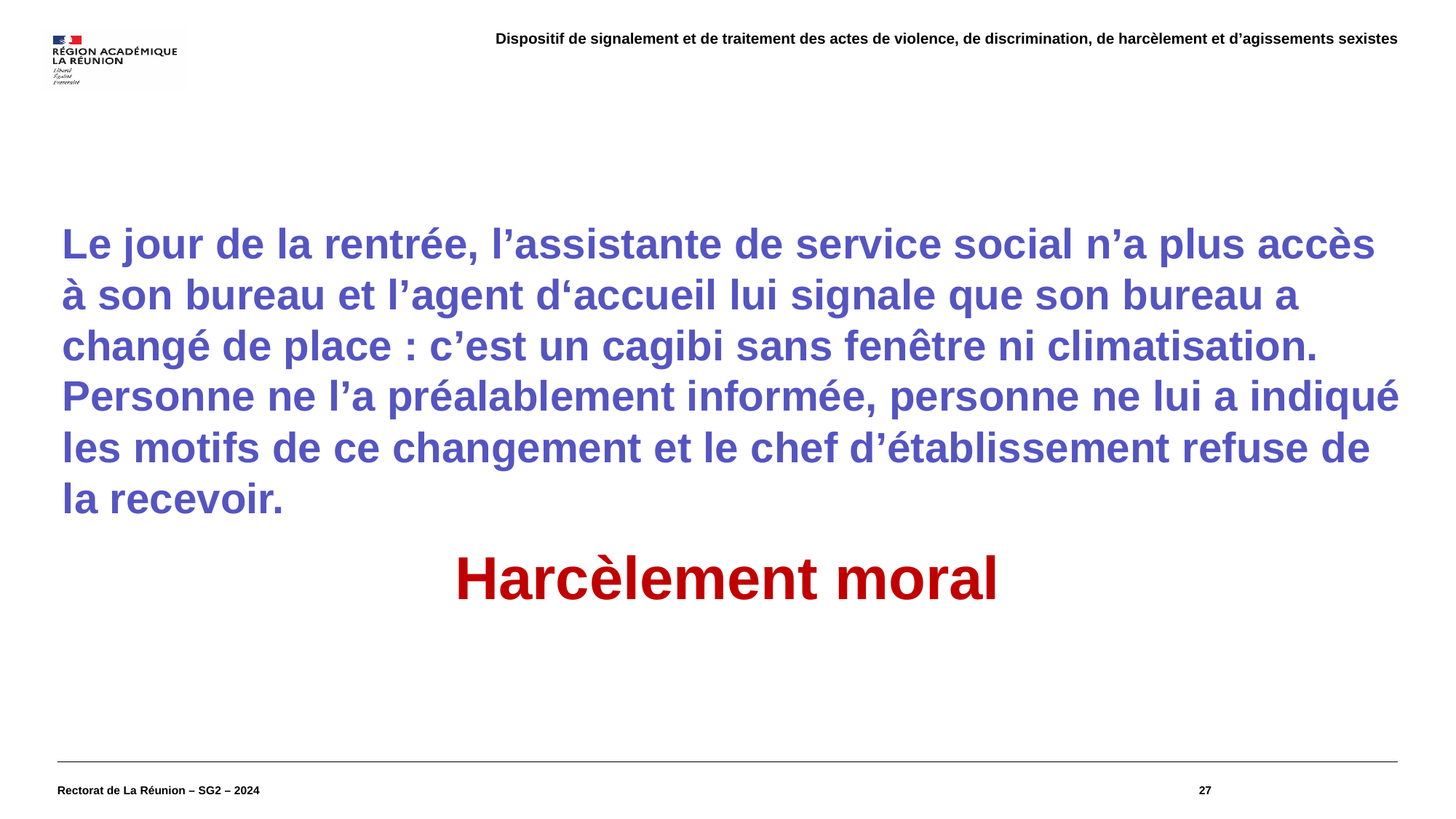

Dispositif de signalement et de traitement des actes de violence, de discrimination, de harcèlement et d’agissements sexistes
Le jour de la rentrée, l’assistante de service social n’a plus accès à son bureau et l’agent d‘accueil lui signale que son bureau a changé de place : c’est un cagibi sans fenêtre ni climatisation. Personne ne l’a préalablement informée, personne ne lui a indiqué les motifs de ce changement et le chef d’établissement refuse de la recevoir.

Harcèlement moral
Rectorat de La Réunion – SG2 – 2024
27